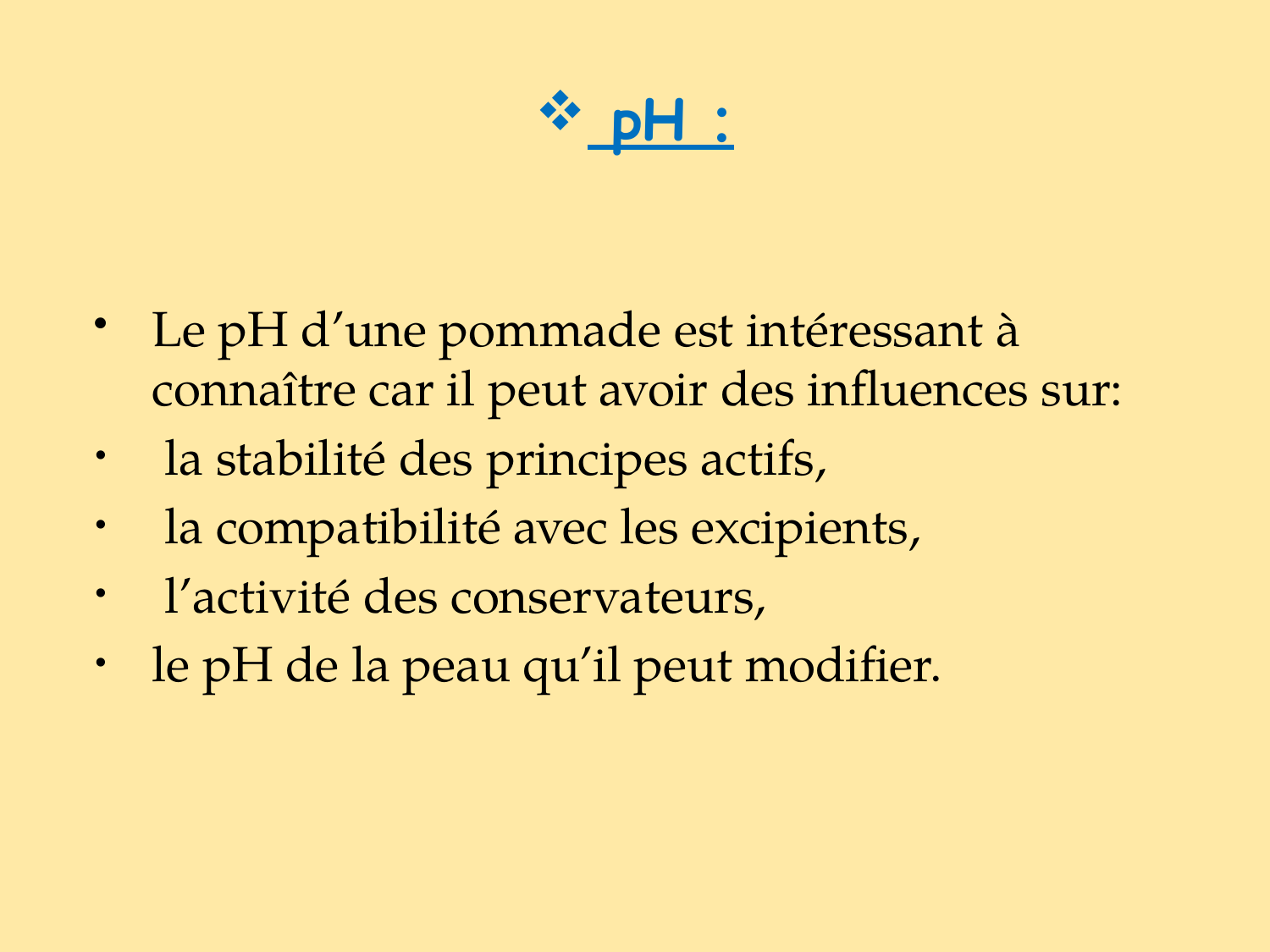

# pH :

Le pH d’une pommade est intéressant à connaître car il peut avoir des influences sur:
 la stabilité des principes actifs,
 la compatibilité avec les excipients,
 l’activité des conservateurs,
le pH de la peau qu’il peut modifier.